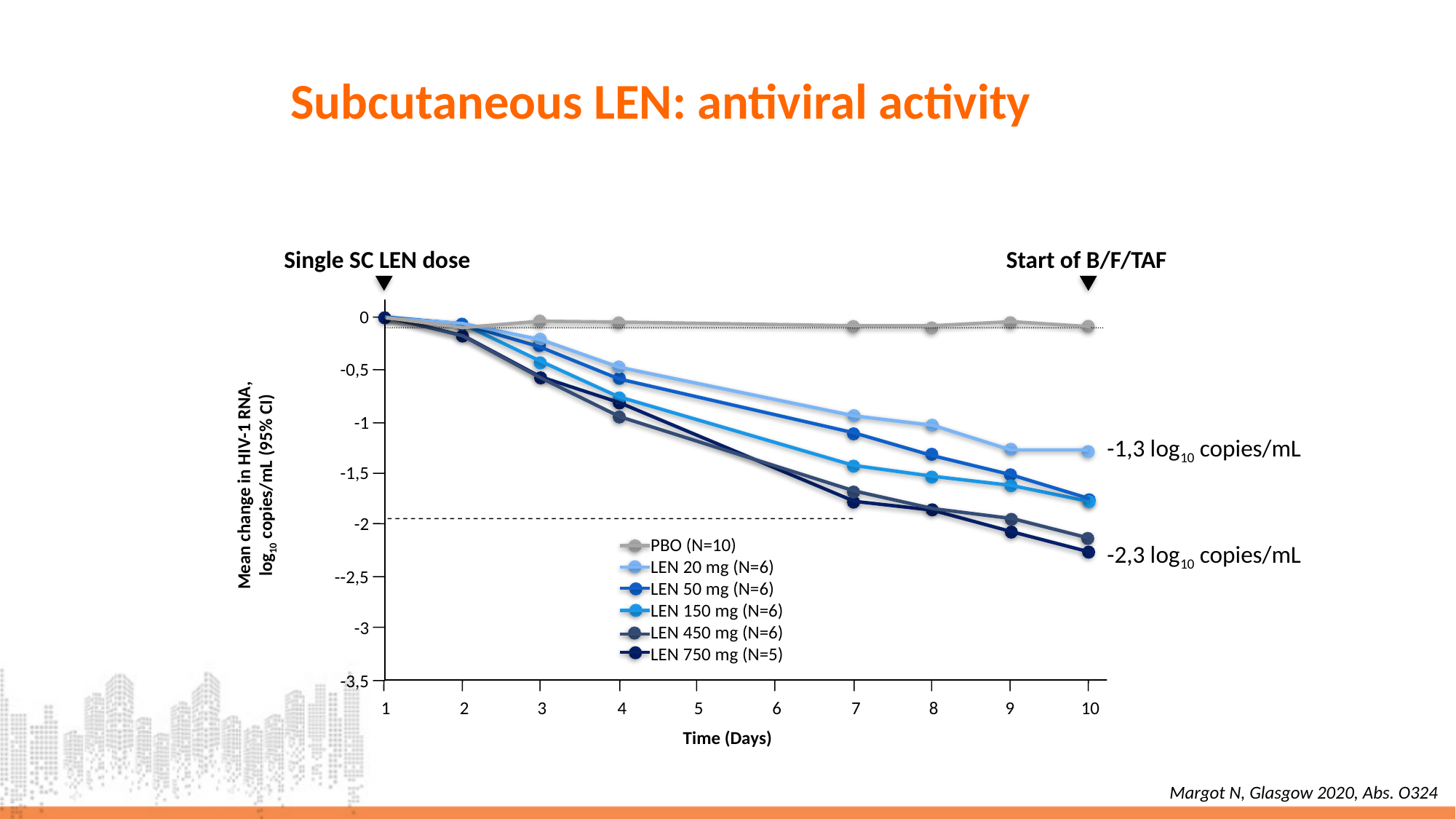

# Subcutaneous LEN: antiviral activity
Single SC LEN dose
Start of B/F/TAF

0

-0,5

-1

-1,3 log10 copies/mL

-1,5
Mean change in HIV-1 RNA,
log10 copies/mL (95% CI)

-2

PBO (N=10)
LEN 20 mg (N=6)
LEN 50 mg (N=6)
LEN 150 mg (N=6)
LEN 450 mg (N=6)
LEN 750 mg (N=5)

-2,3 log10 copies/mL

--2,5

-3

-3,5

 1
 2
 3
 4
 5
 6
 7
 8
9
 10
Time (Days)
Margot N, Glasgow 2020, Abs. O324